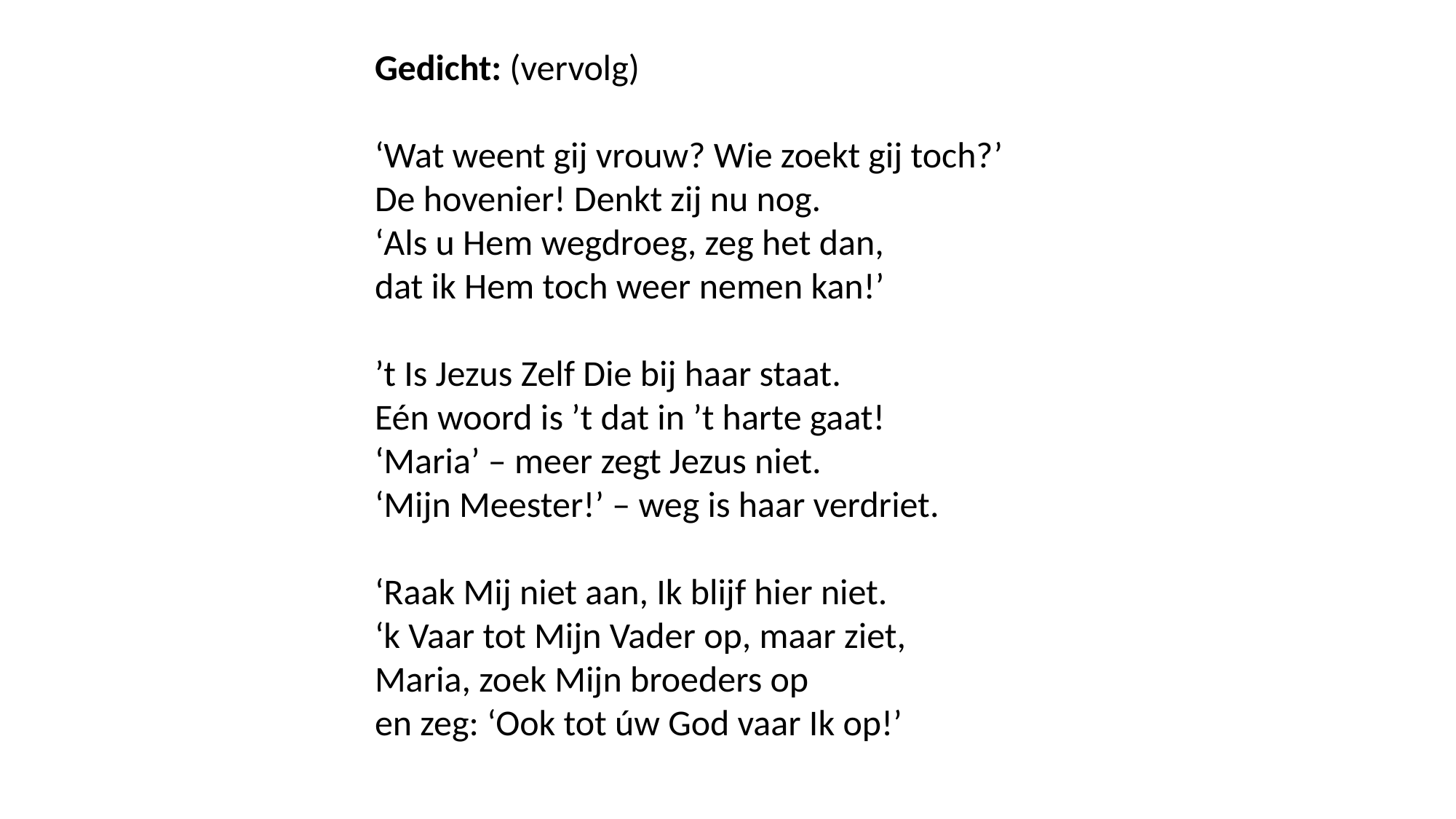

Gedicht: (vervolg)

‘Wat weent gij vrouw? Wie zoekt gij toch?’
De hovenier! Denkt zij nu nog.
‘Als u Hem wegdroeg, zeg het dan,
dat ik Hem toch weer nemen kan!’

’t Is Jezus Zelf Die bij haar staat.
Eén woord is ’t dat in ’t harte gaat!
‘Maria’ – meer zegt Jezus niet.
‘Mijn Meester!’ – weg is haar verdriet.

‘Raak Mij niet aan, Ik blijf hier niet.
‘k Vaar tot Mijn Vader op, maar ziet,
Maria, zoek Mijn broeders op
en zeg: ‘Ook tot úw God vaar Ik op!’